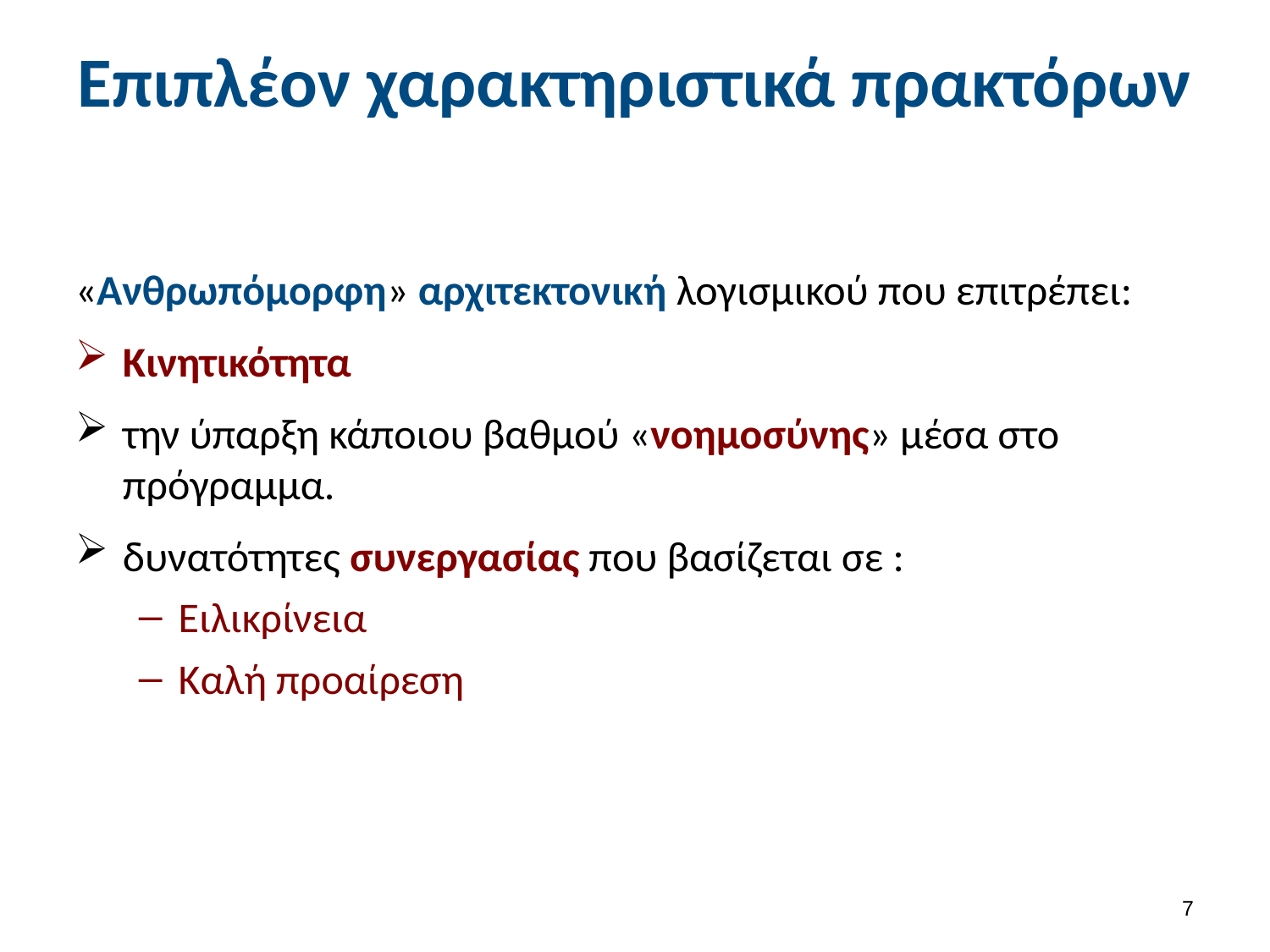

# Επιπλέον χαρακτηριστικά πρακτόρων
«Ανθρωπόμορφη» αρχιτεκτονική λογισμικού που επιτρέπει:
Κινητικότητα
την ύπαρξη κάποιου βαθμού «νοημοσύνης» μέσα στο πρόγραμμα.
δυνατότητες συνεργασίας που βασίζεται σε :
Ειλικρίνεια
Καλή προαίρεση

7